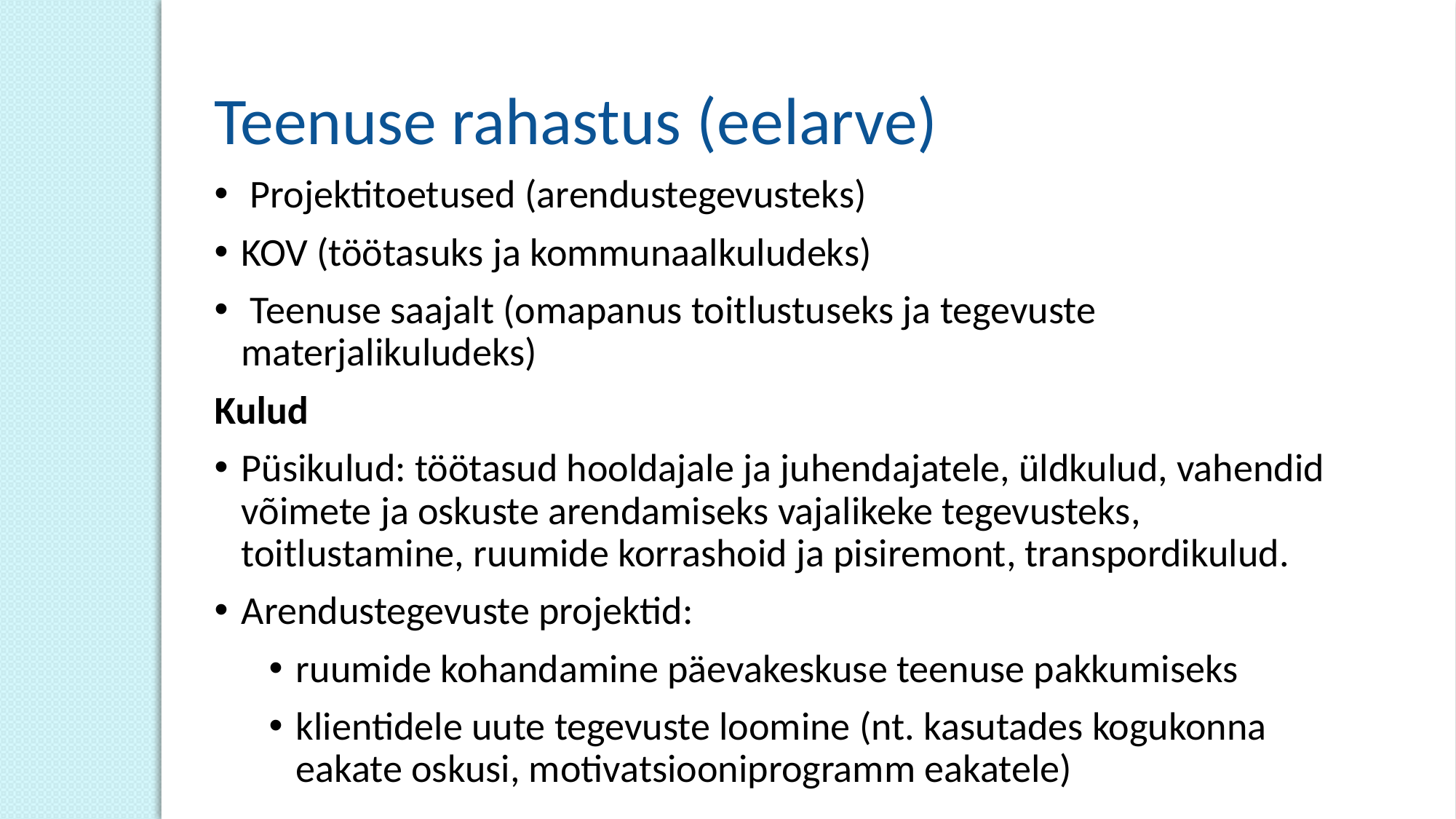

Teenuse rahastus (eelarve)
 Projektitoetused (arendustegevusteks)
KOV (töötasuks ja kommunaalkuludeks)
 Teenuse saajalt (omapanus toitlustuseks ja tegevuste materjalikuludeks)
Kulud
Püsikulud: töötasud hooldajale ja juhendajatele, üldkulud, vahendid võimete ja oskuste arendamiseks vajalikeke tegevusteks, toitlustamine, ruumide korrashoid ja pisiremont, transpordikulud.
Arendustegevuste projektid:
ruumide kohandamine päevakeskuse teenuse pakkumiseks
klientidele uute tegevuste loomine (nt. kasutades kogukonna eakate oskusi, motivatsiooniprogramm eakatele)